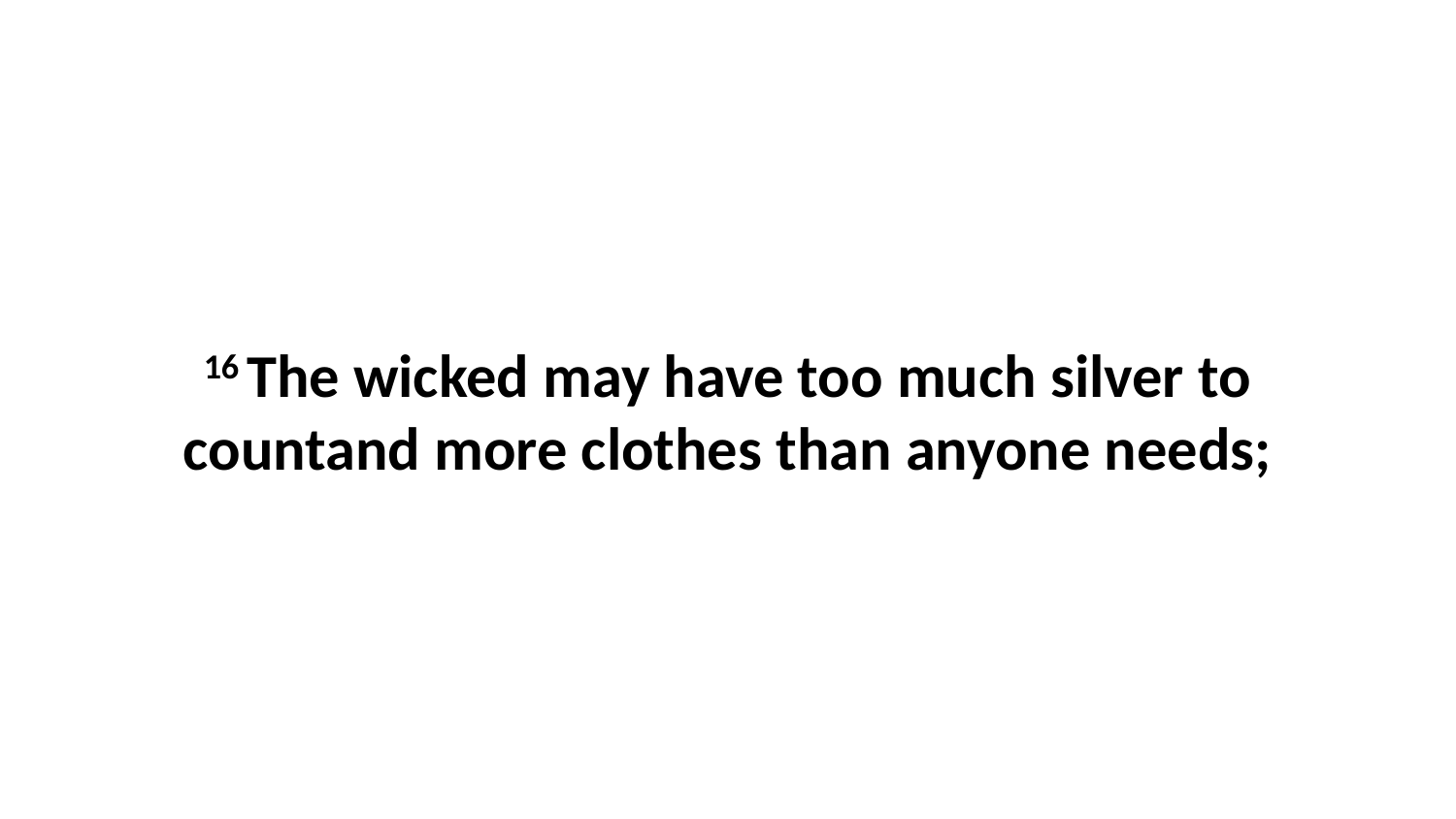

16 The wicked may have too much silver to countand more clothes than anyone needs;